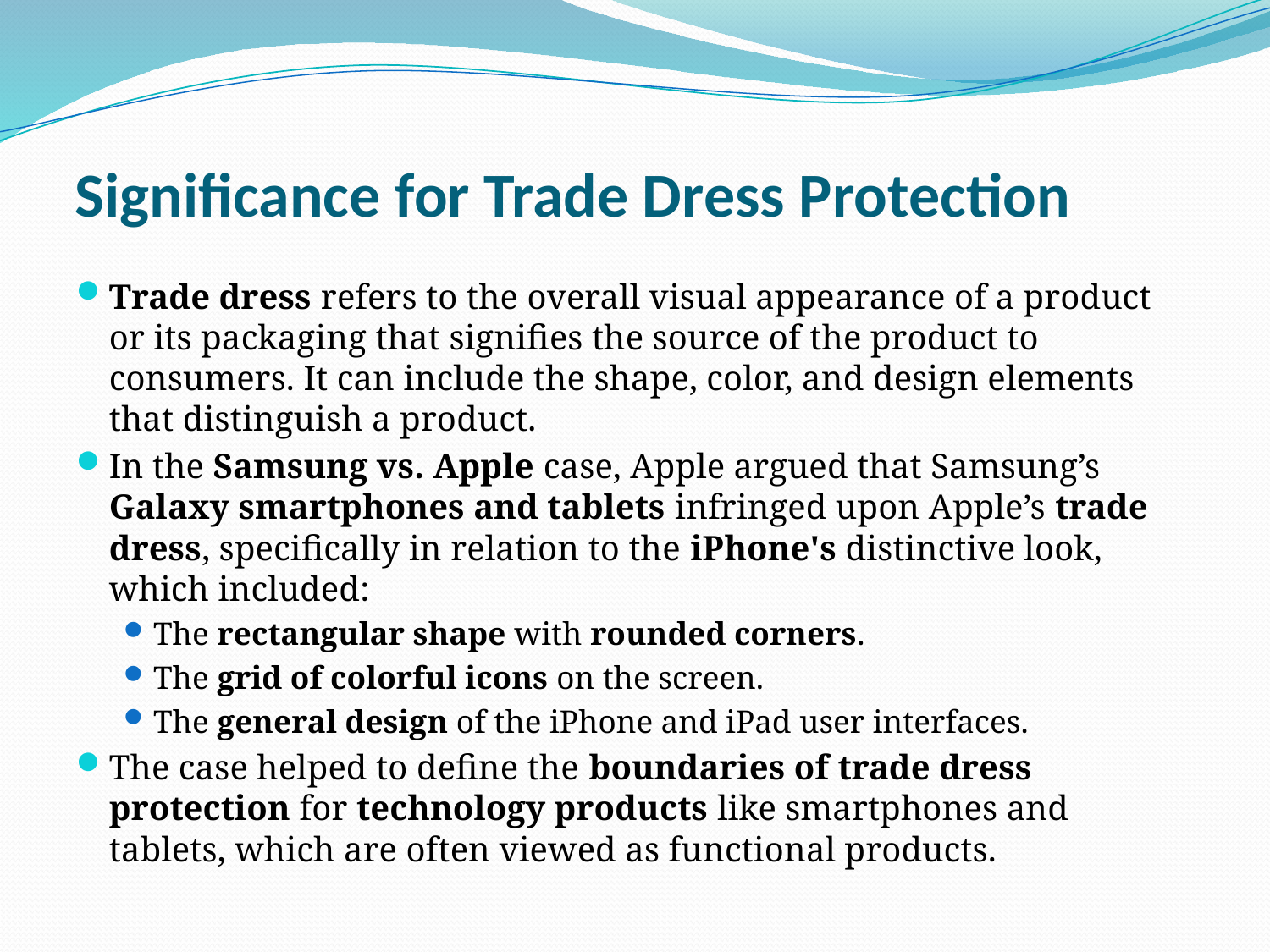

# Significance for Trade Dress Protection
Trade dress refers to the overall visual appearance of a product or its packaging that signifies the source of the product to consumers. It can include the shape, color, and design elements that distinguish a product.
In the Samsung vs. Apple case, Apple argued that Samsung’s Galaxy smartphones and tablets infringed upon Apple’s trade dress, specifically in relation to the iPhone's distinctive look, which included:
The rectangular shape with rounded corners.
The grid of colorful icons on the screen.
The general design of the iPhone and iPad user interfaces.
The case helped to define the boundaries of trade dress protection for technology products like smartphones and tablets, which are often viewed as functional products.